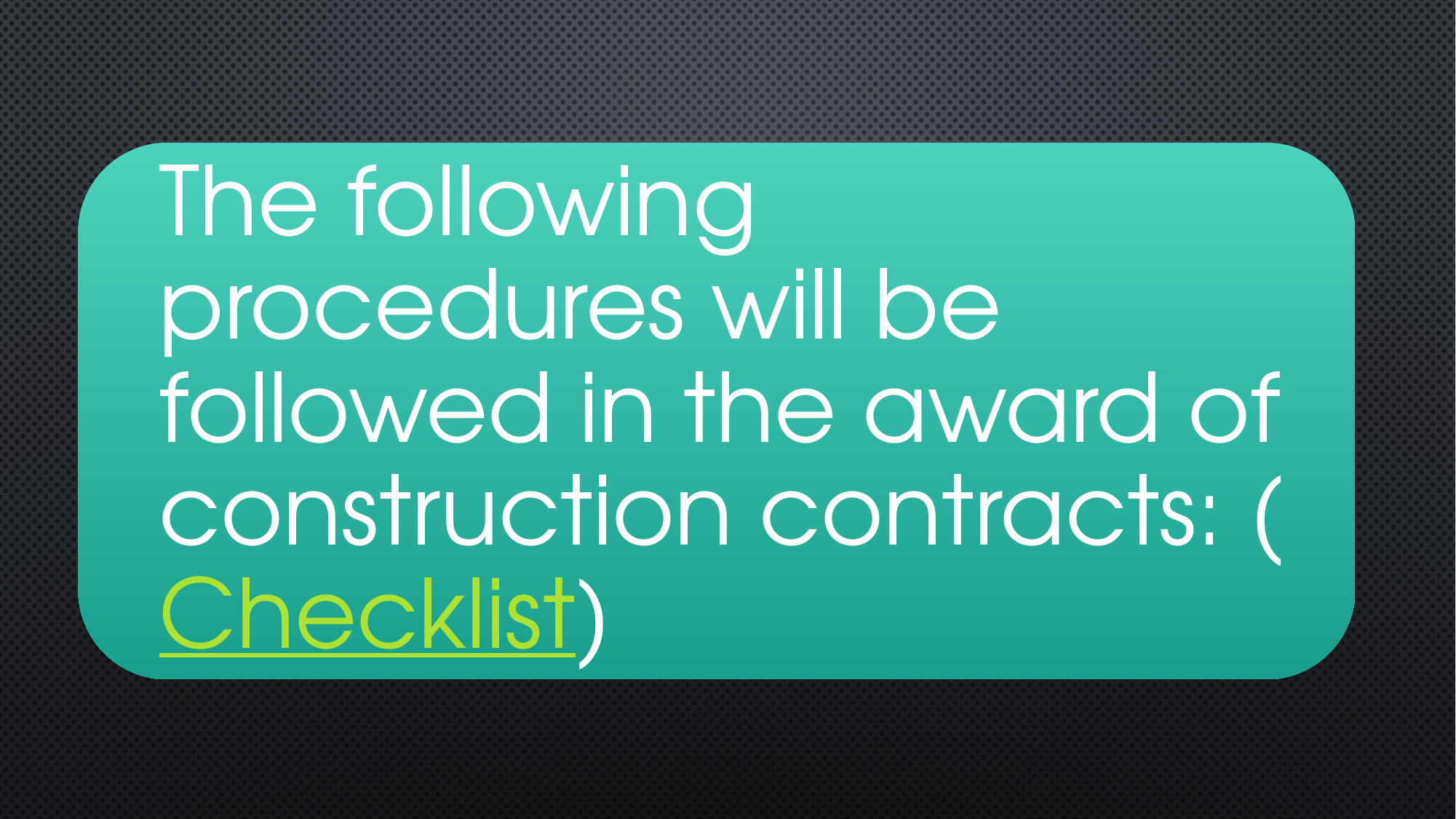

The following procedures will be followed in the award of construction contracts: (Checklist)